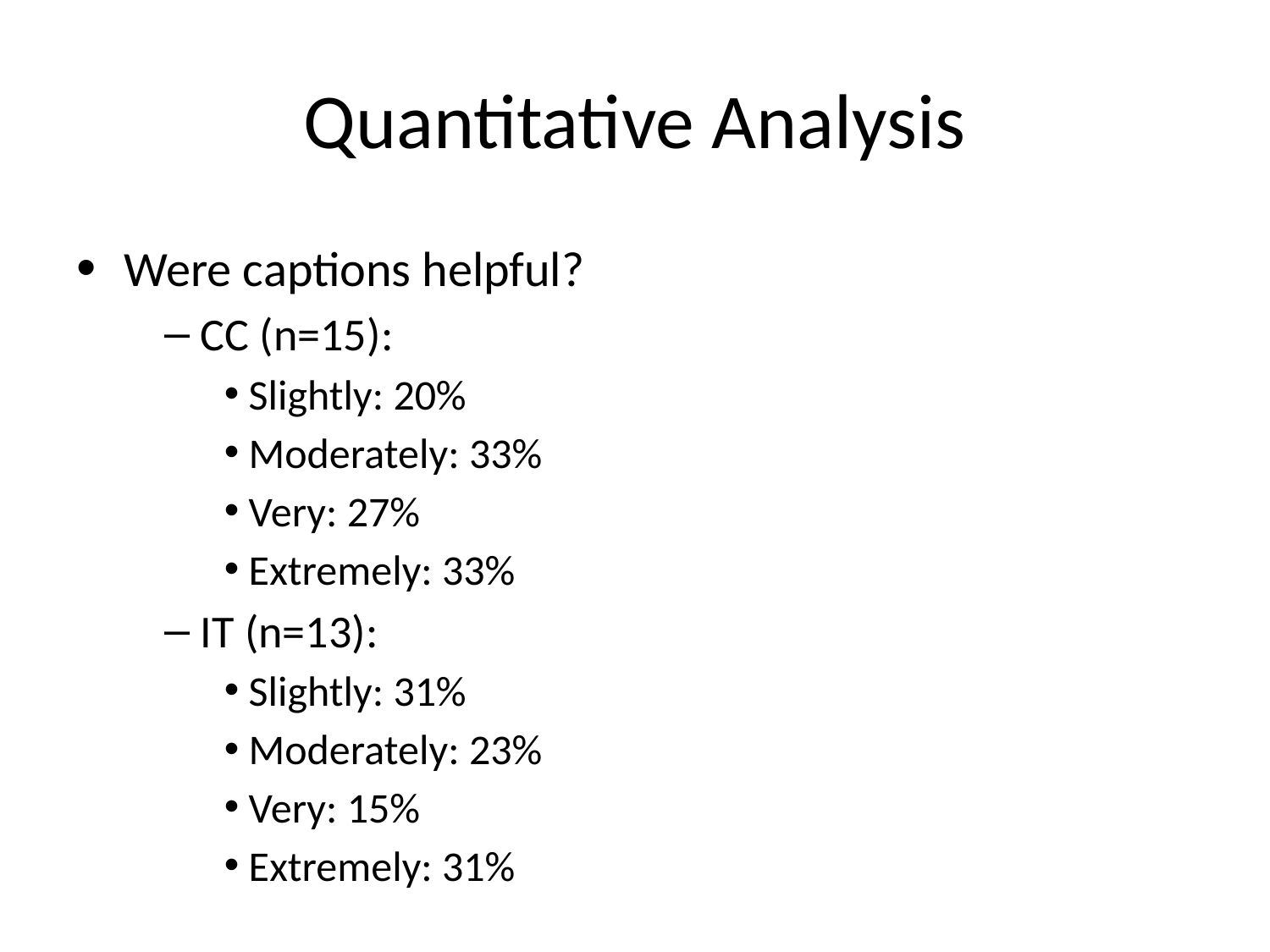

# Quantitative Analysis
Were captions helpful?
 CC (n=15):
 Slightly: 20%
 Moderately: 33%
 Very: 27%
 Extremely: 33%
 IT (n=13):
 Slightly: 31%
 Moderately: 23%
 Very: 15%
 Extremely: 31%